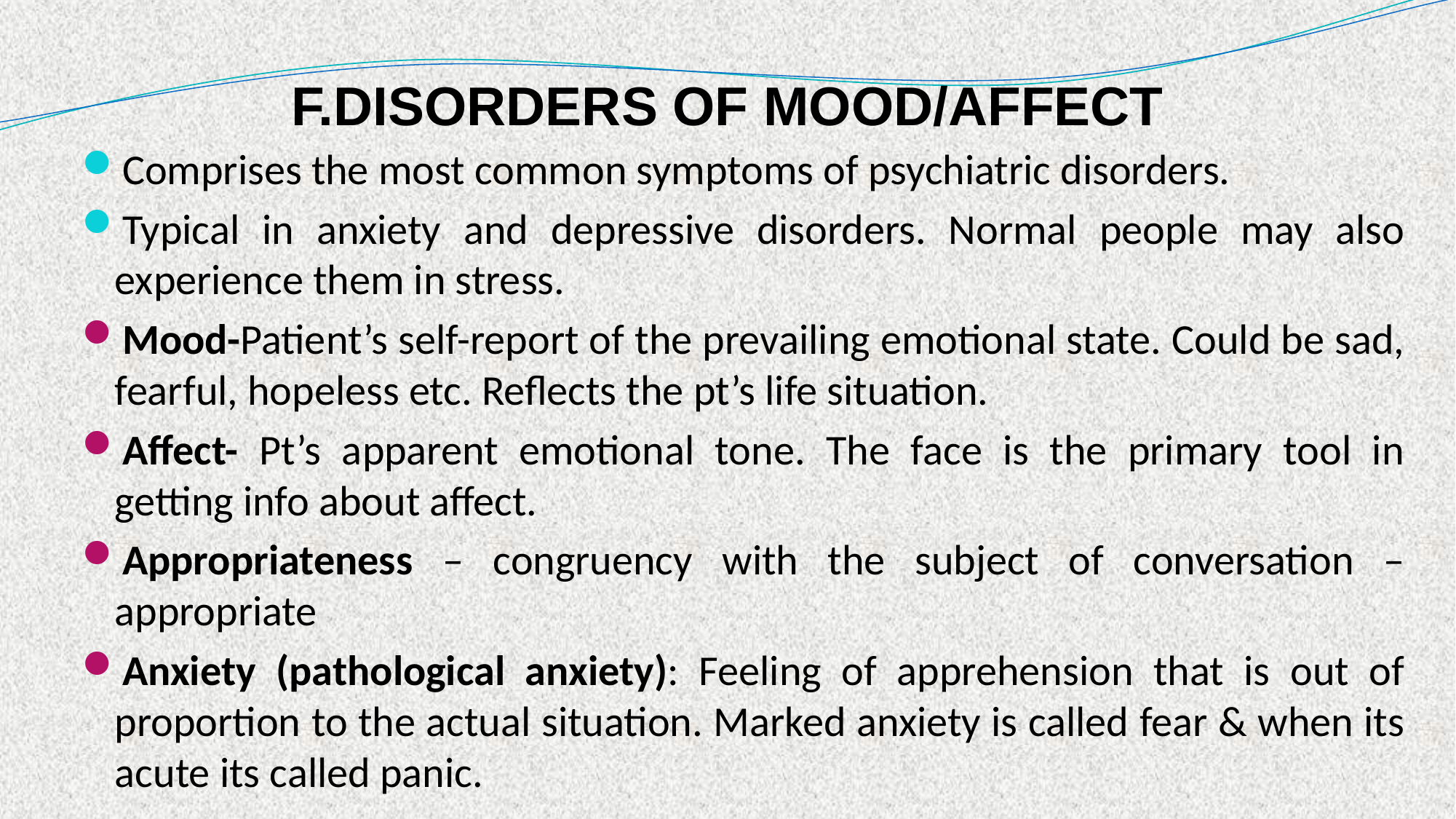

# F.DISORDERS OF MOOD/AFFECT
Comprises the most common symptoms of psychiatric disorders.
Typical in anxiety and depressive disorders. Normal people may also experience them in stress.
Mood-Patient’s self-report of the prevailing emotional state. Could be sad, fearful, hopeless etc. Reflects the pt’s life situation.
Affect- Pt’s apparent emotional tone. The face is the primary tool in getting info about affect.
Appropriateness – congruency with the subject of conversation – appropriate
Anxiety (pathological anxiety): Feeling of apprehension that is out of proportion to the actual situation. Marked anxiety is called fear & when its acute its called panic.